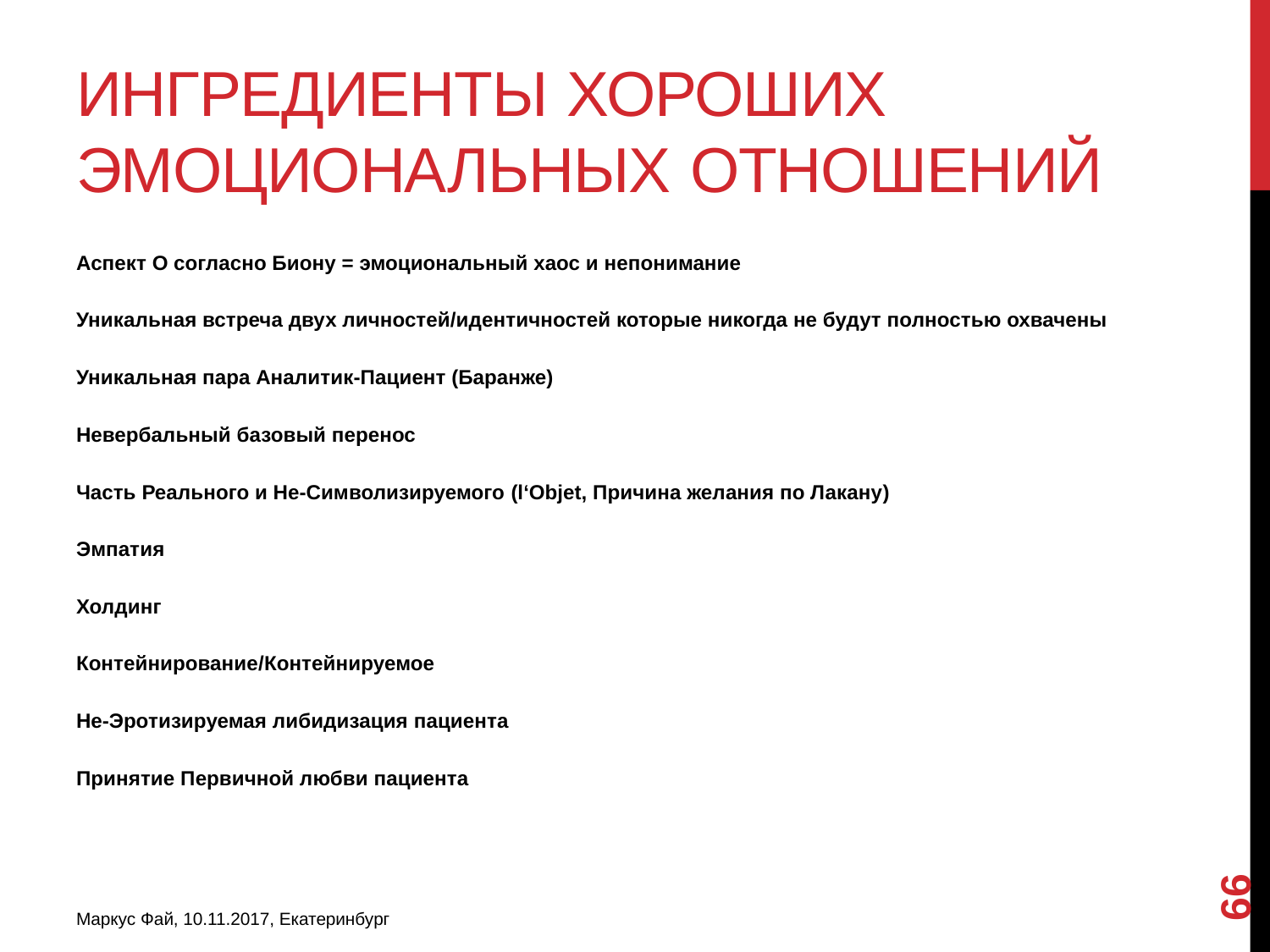

# ингредиенты хороших эмоциональных отношений
Аспект О согласно Биону = эмоциональный хаос и непонимание

Уникальная встреча двух личностей/идентичностей которые никогда не будут полностью охвачены

Уникальная пара Аналитик-Пациент (Баранже)

Невербальный базовый перенос

Часть Реального и Не-Символизируемого (l‘Objet, Причина желания по Лакану)

Эмпатия

Холдинг

Контейнирование/Контейнируемое

Не-Эротизируемая либидизация пациента

Принятие Первичной любви пациента

66
Маркус Фай, 10.11.2017, Екатеринбург